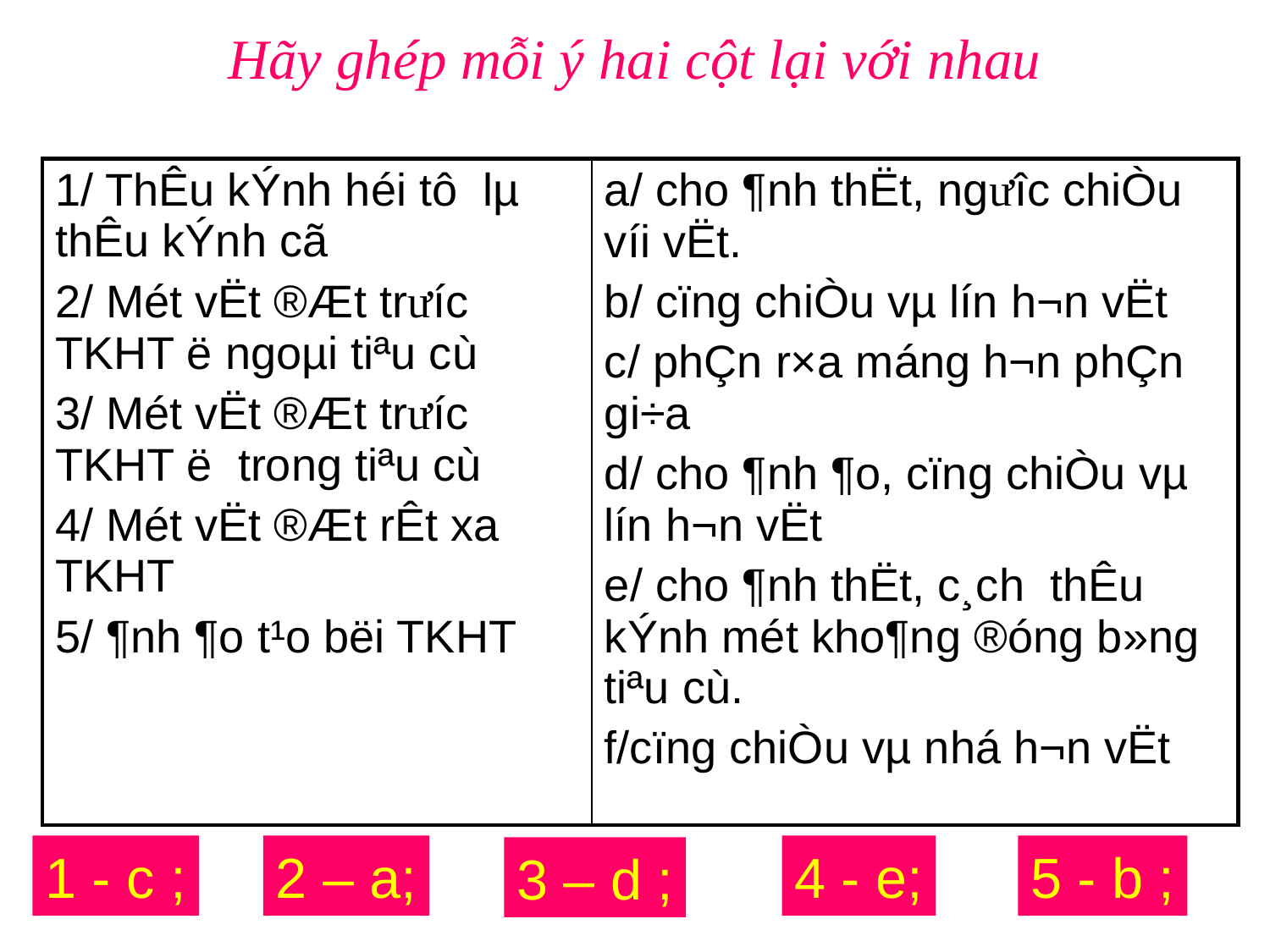

Hãy ghép mỗi ý hai cột lại với nhau
| 1/ ThÊu kÝnh héi tô lµ thÊu kÝnh cã 2/ Mét vËt ®Æt trư­íc TKHT ë ngoµi tiªu cù 3/ Mét vËt ®Æt trư­íc TKHT ë trong tiªu cù 4/ Mét vËt ®Æt rÊt xa TKHT 5/ ¶nh ¶o t¹o bëi TKHT | a/ cho ¶nh thËt, ng­ưîc chiÒu víi vËt. b/ cïng chiÒu vµ lín h¬n vËt c/ phÇn r×a máng h¬n phÇn gi÷a d/ cho ¶nh ¶o, cïng chiÒu vµ lín h¬n vËt e/ cho ¶nh thËt, c¸ch thÊu kÝnh mét kho¶ng ®óng b»ng tiªu cù. f/cïng chiÒu vµ nhá h¬n vËt |
| --- | --- |
1 - c ;
2 – a;
4 - e;
5 - b ;
3 – d ;